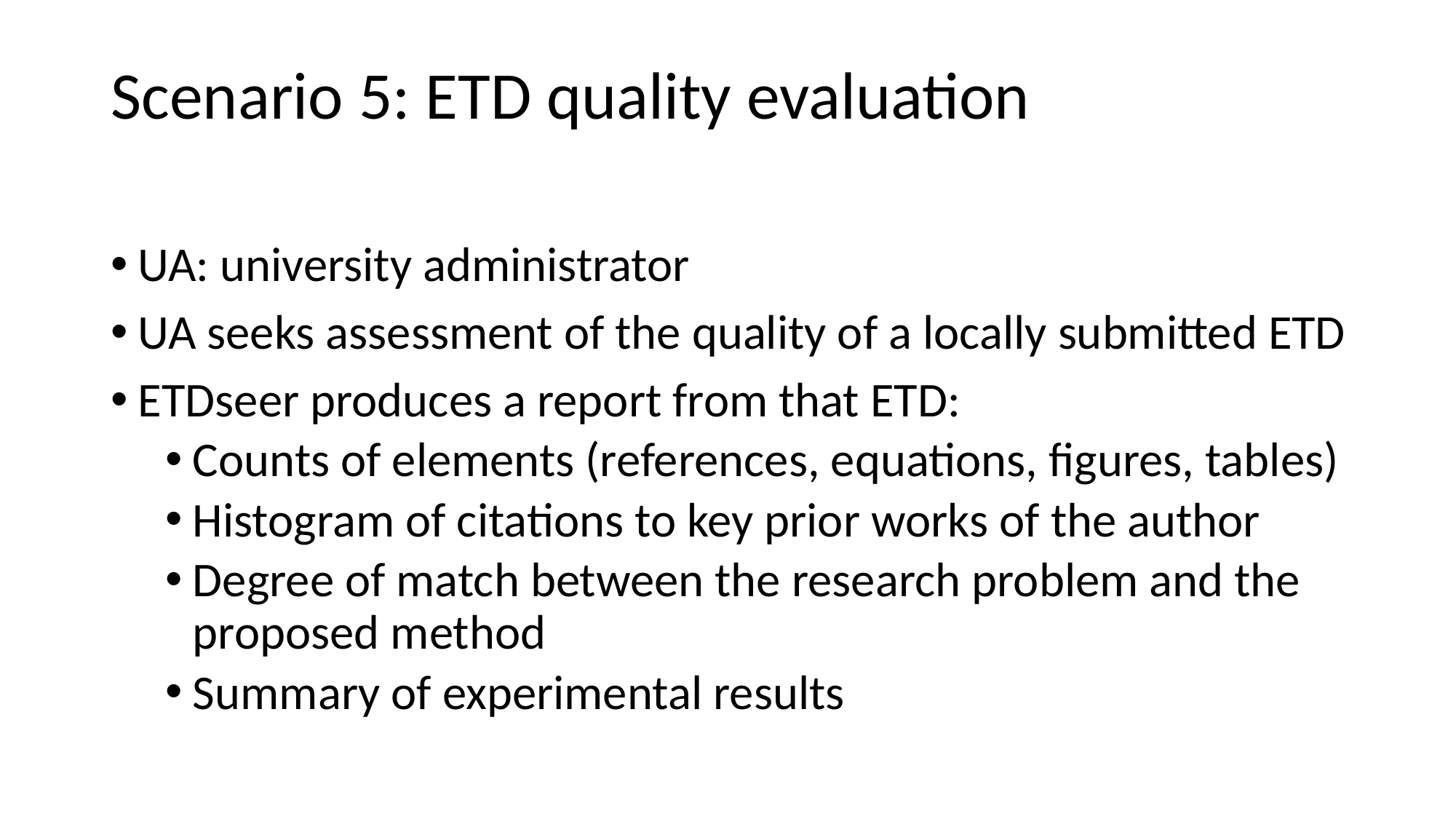

# Scenario 5: ETD quality evaluation
UA: university administrator
UA seeks assessment of the quality of a locally submitted ETD
ETDseer produces a report from that ETD:
Counts of elements (references, equations, figures, tables)
Histogram of citations to key prior works of the author
Degree of match between the research problem and the proposed method
Summary of experimental results